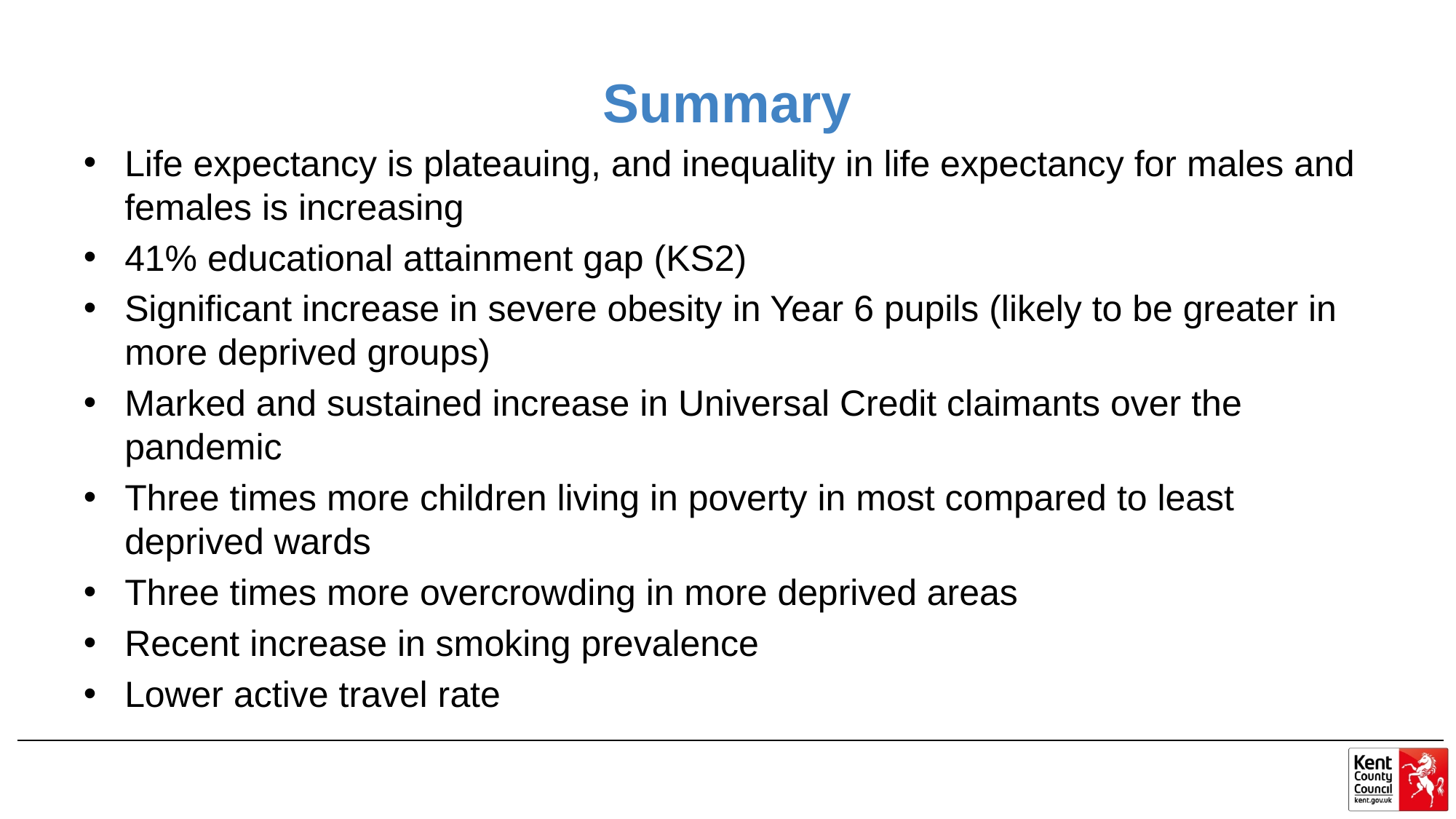

# Summary
Life expectancy is plateauing, and inequality in life expectancy for males and females is increasing
41% educational attainment gap (KS2)
Significant increase in severe obesity in Year 6 pupils (likely to be greater in more deprived groups)
Marked and sustained increase in Universal Credit claimants over the pandemic
Three times more children living in poverty in most compared to least deprived wards
Three times more overcrowding in more deprived areas
Recent increase in smoking prevalence
Lower active travel rate